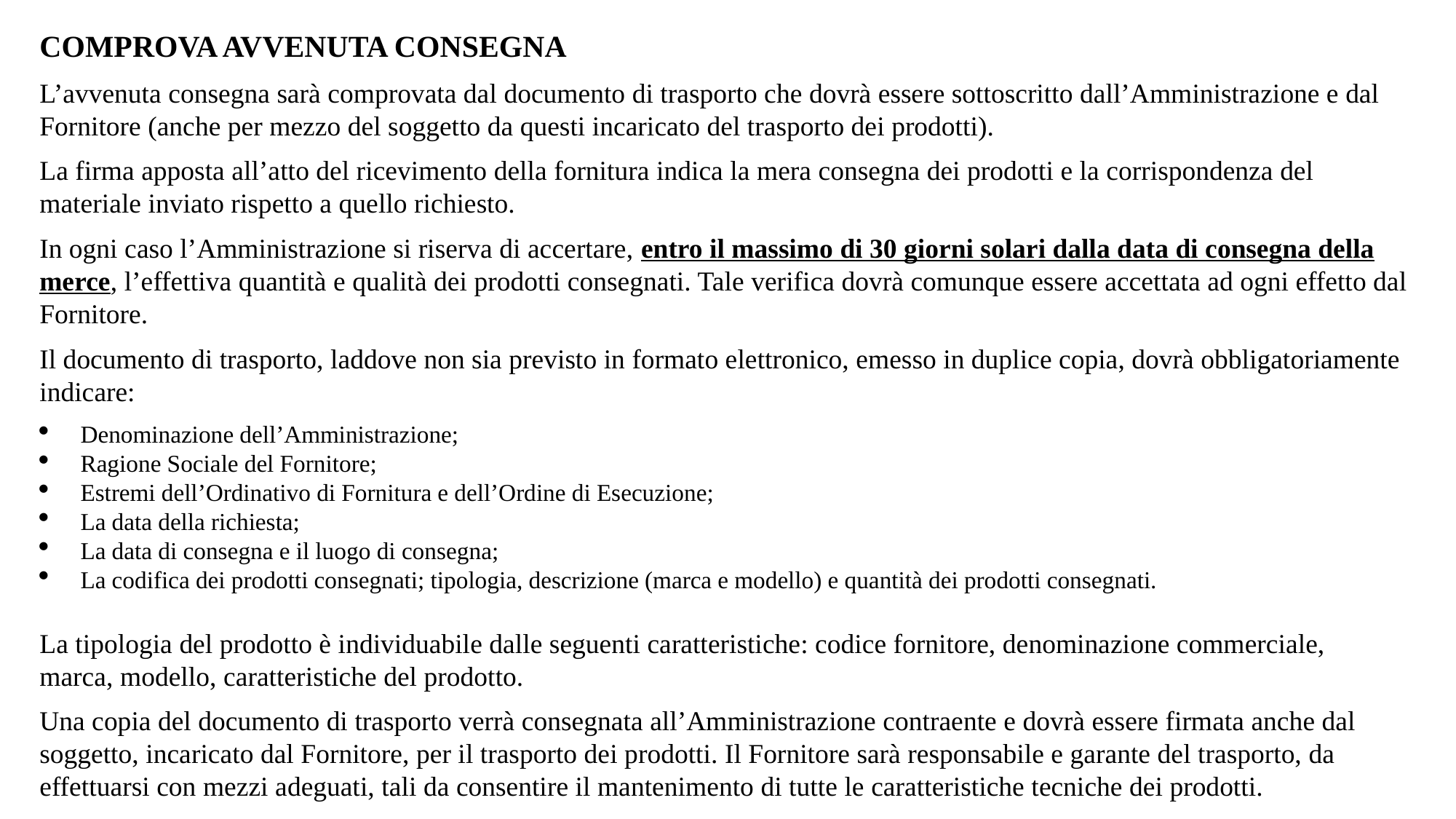

COMPROVA AVVENUTA CONSEGNA
L’avvenuta consegna sarà comprovata dal documento di trasporto che dovrà essere sottoscritto dall’Amministrazione e dal Fornitore (anche per mezzo del soggetto da questi incaricato del trasporto dei prodotti).
La firma apposta all’atto del ricevimento della fornitura indica la mera consegna dei prodotti e la corrispondenza del materiale inviato rispetto a quello richiesto.
In ogni caso l’Amministrazione si riserva di accertare, entro il massimo di 30 giorni solari dalla data di consegna della merce, l’effettiva quantità e qualità dei prodotti consegnati. Tale verifica dovrà comunque essere accettata ad ogni effetto dal Fornitore.
Il documento di trasporto, laddove non sia previsto in formato elettronico, emesso in duplice copia, dovrà obbligatoriamente indicare:
Denominazione dell’Amministrazione;
Ragione Sociale del Fornitore;
Estremi dell’Ordinativo di Fornitura e dell’Ordine di Esecuzione;
La data della richiesta;
La data di consegna e il luogo di consegna;
La codifica dei prodotti consegnati; tipologia, descrizione (marca e modello) e quantità dei prodotti consegnati.

La tipologia del prodotto è individuabile dalle seguenti caratteristiche: codice fornitore, denominazione commerciale, marca, modello, caratteristiche del prodotto.
Una copia del documento di trasporto verrà consegnata all’Amministrazione contraente e dovrà essere firmata anche dal soggetto, incaricato dal Fornitore, per il trasporto dei prodotti. Il Fornitore sarà responsabile e garante del trasporto, da effettuarsi con mezzi adeguati, tali da consentire il mantenimento di tutte le caratteristiche tecniche dei prodotti.